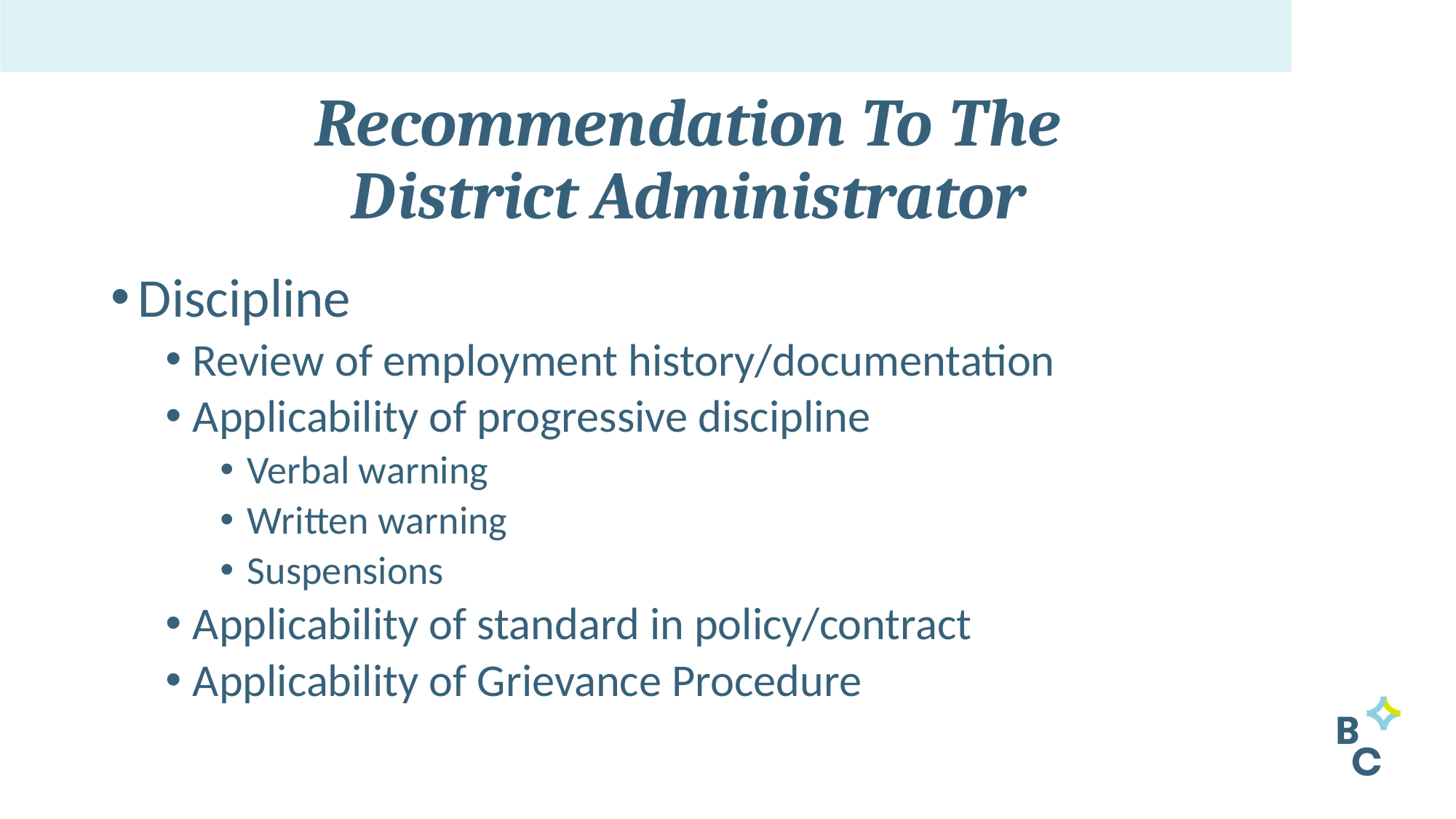

# Recommendation To The District Administrator
Discipline
Review of employment history/documentation
Applicability of progressive discipline
Verbal warning
Written warning
Suspensions
Applicability of standard in policy/contract
Applicability of Grievance Procedure